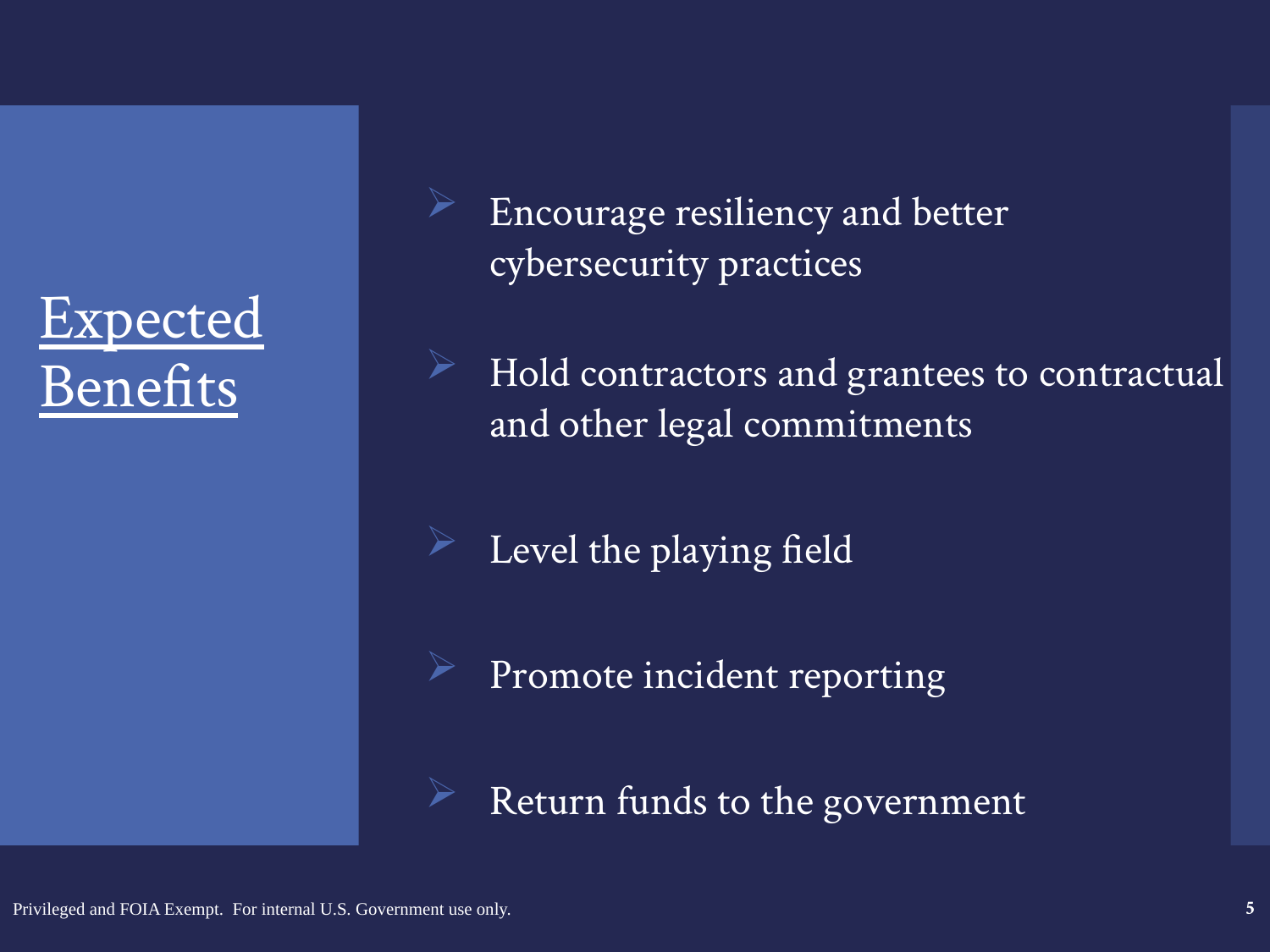

Encourage resiliency and better cybersecurity practices

Hold contractors and grantees to contractual and other legal commitments

Level the playing field

Promote incident reporting

Return funds to the government
# Expected Benefits

Privileged and FOIA Exempt.  For internal U.S. Government use only.

5